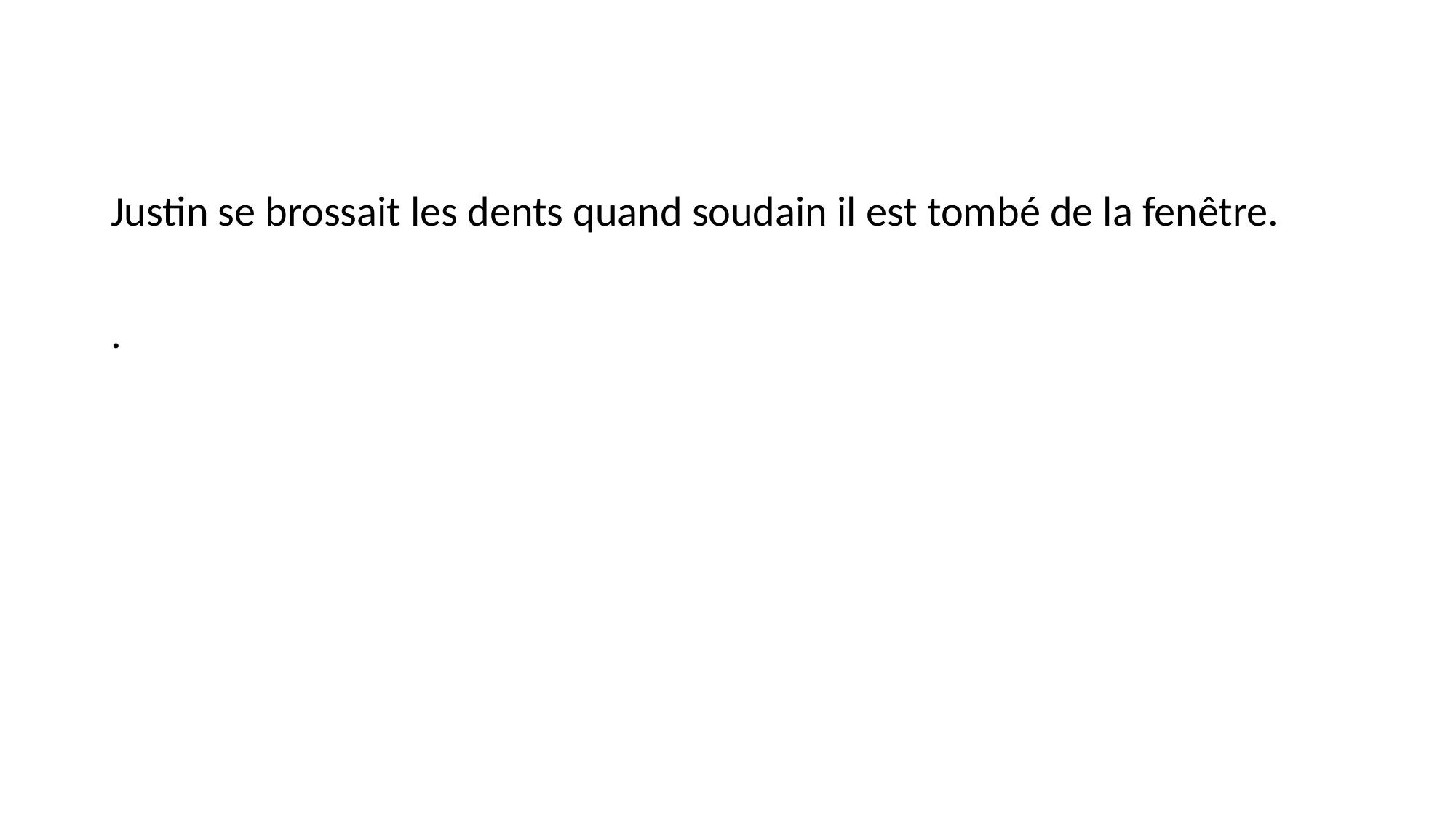

#

Justin se brossait les dents quand soudain il est tombé de la fenêtre.

.